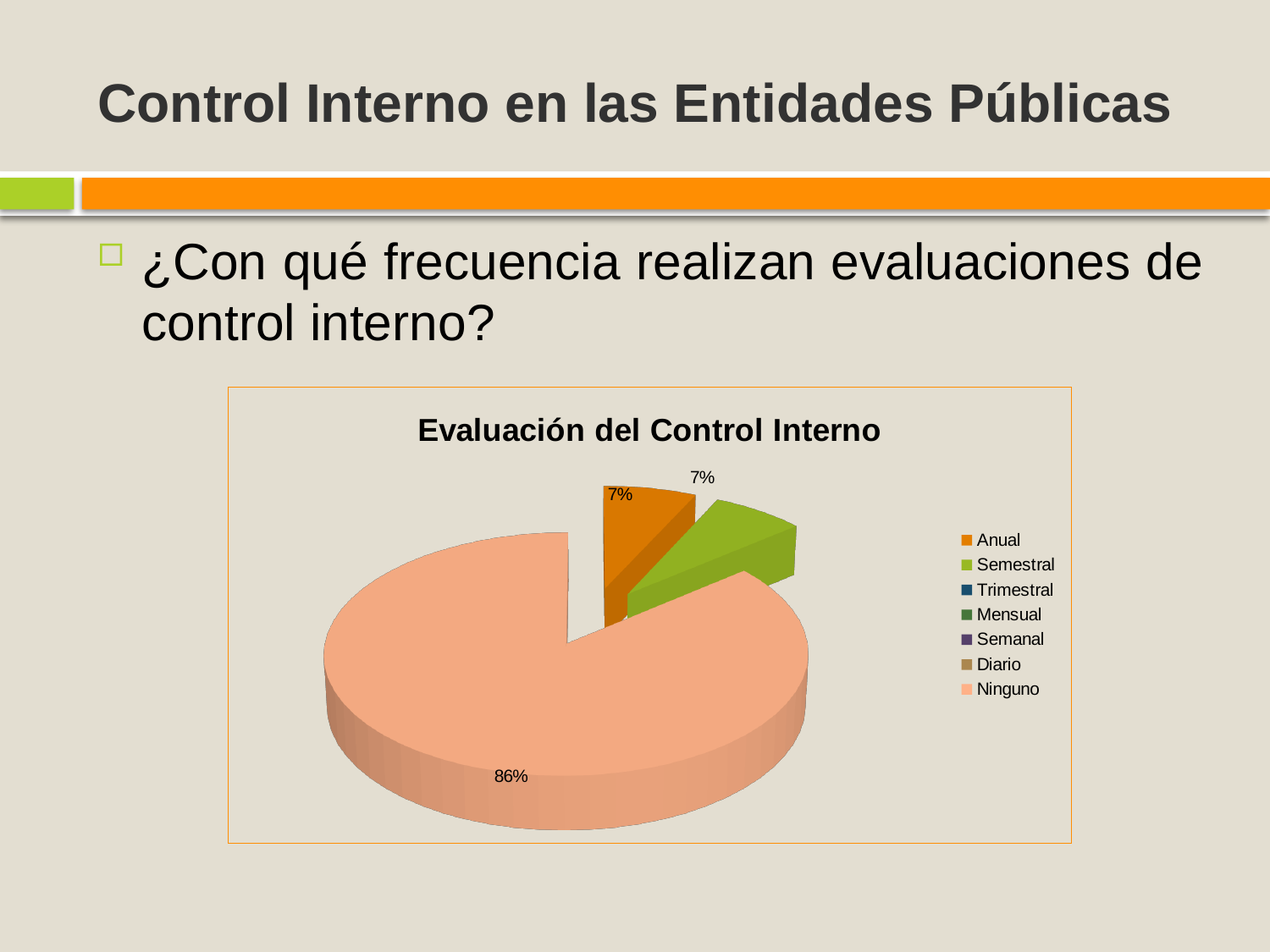

# Control Interno en las Entidades Públicas
¿Con qué frecuencia realizan evaluaciones de control interno?

[unsupported chart]